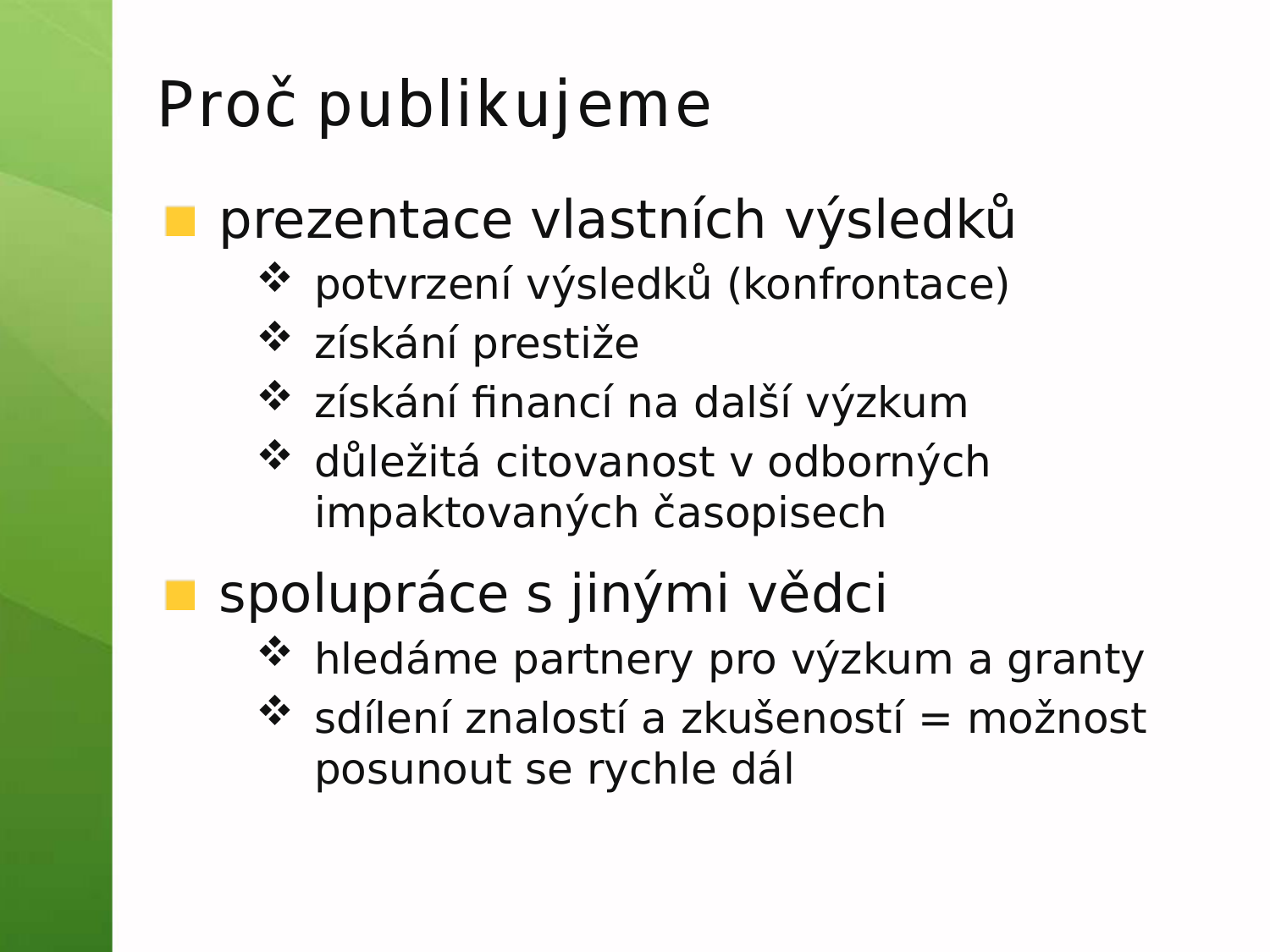

# Proč publikujeme
prezentace vlastních výsledků
potvrzení výsledků (konfrontace)
získání prestiže
získání financí na další výzkum
důležitá citovanost v odborných impaktovaných časopisech
spolupráce s jinými vědci
hledáme partnery pro výzkum a granty
sdílení znalostí a zkušeností = možnost posunout se rychle dál